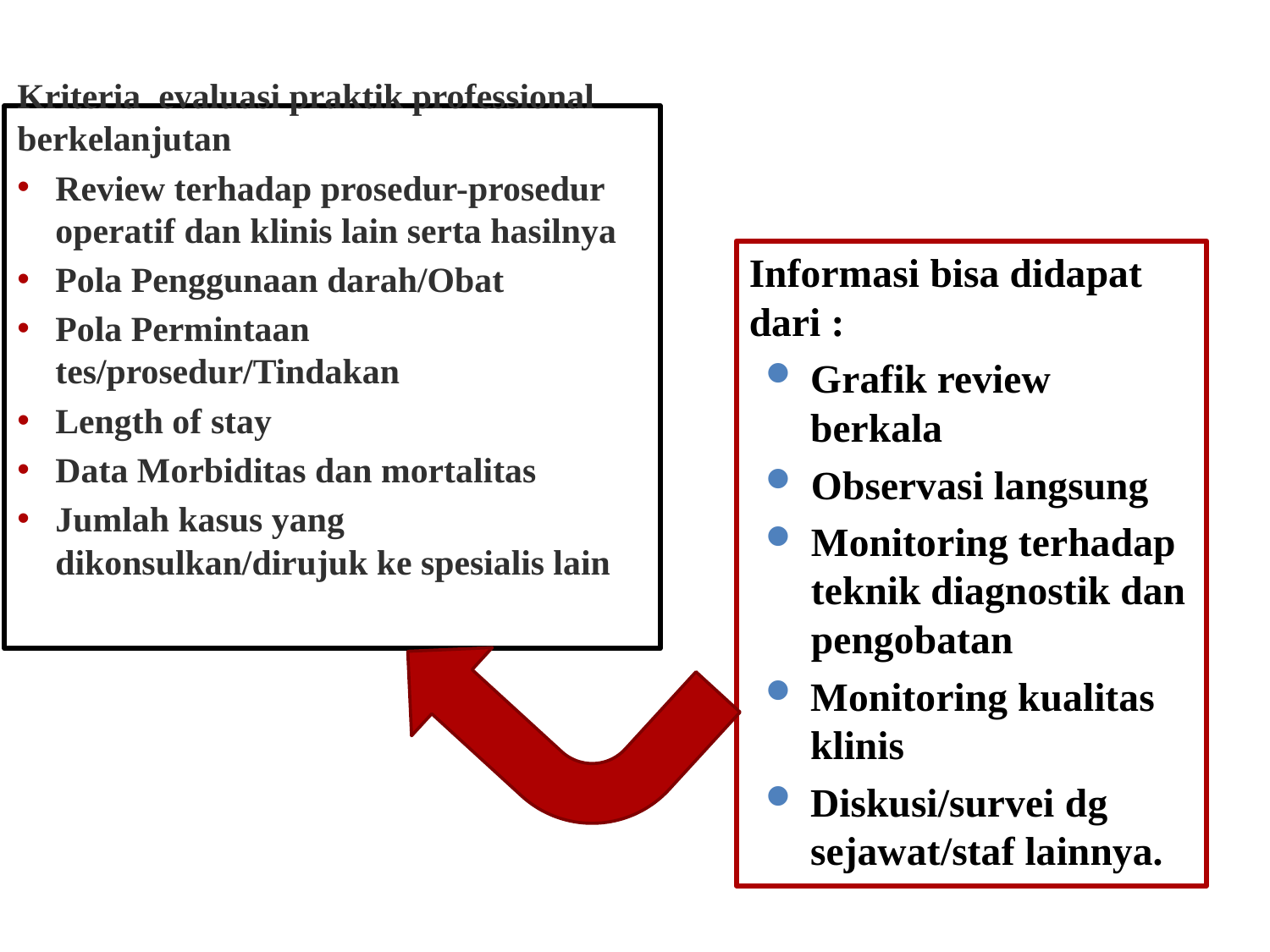

Kriteria  evaluasi praktik professional berkelanjutan
Review terhadap prosedur-prosedur operatif dan klinis lain serta hasilnya
Pola Penggunaan darah/Obat
Pola Permintaan tes/prosedur/Tindakan
Length of stay
Data Morbiditas dan mortalitas
Jumlah kasus yang dikonsulkan/dirujuk ke spesialis lain

Informasi bisa didapat dari :
Grafik review berkala
Observasi langsung
Monitoring terhadap teknik diagnostik dan pengobatan
Monitoring kualitas klinis
Diskusi/survei dg sejawat/staf lainnya.